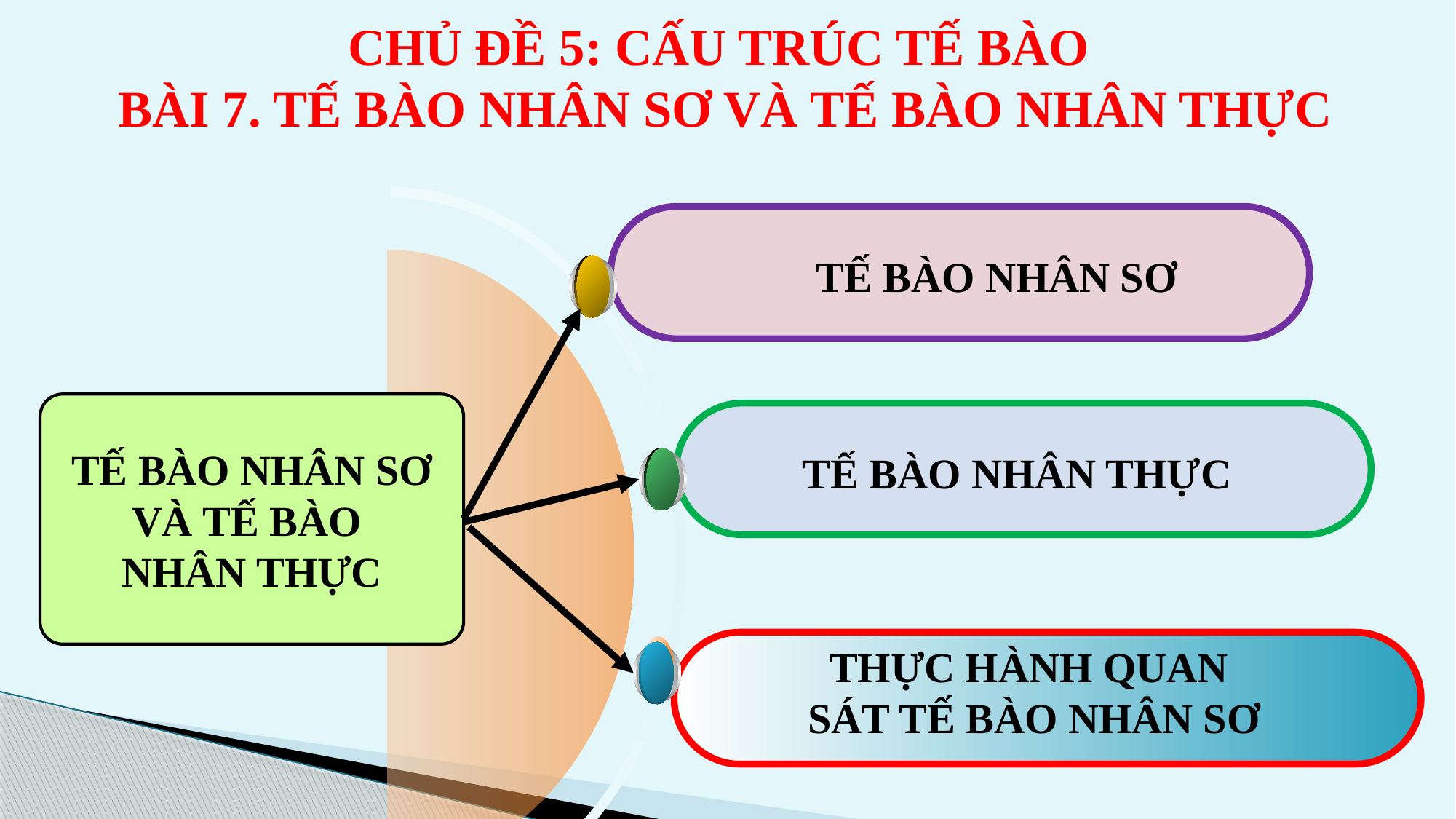

CHỦ ĐỀ 5: CẤU TRÚC TẾ BÀO
BÀI 7. TẾ BÀO NHÂN SƠ VÀ TẾ BÀO NHÂN THỰC

TẾ BÀO NHÂN SƠ
TẾ BÀO NHÂN THỰC
TẾ BÀO NHÂN SƠ VÀ TẾ BÀO
NHÂN THỰC
THỰC HÀNH QUAN
SÁT TẾ BÀO NHÂN SƠ